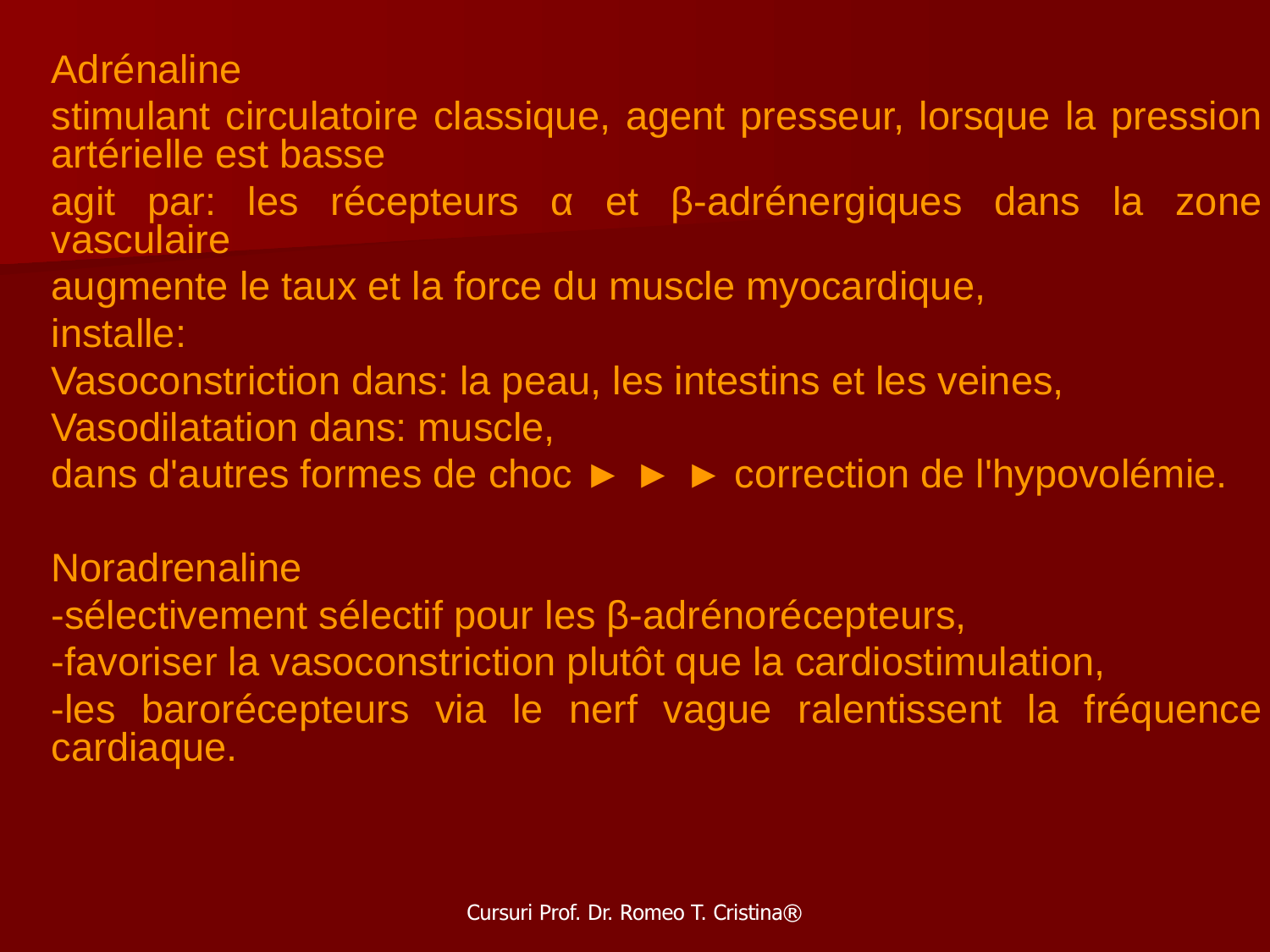

Adrénaline
stimulant circulatoire classique, agent presseur, lorsque la pression artérielle est basse
agit par: les récepteurs α et β-adrénergiques dans la zone vasculaire
augmente le taux et la force du muscle myocardique,
installe:
Vasoconstriction dans: la peau, les intestins et les veines,
Vasodilatation dans: muscle,
dans d'autres formes de choc ► ► ► correction de l'hypovolémie.

Noradrenaline
-sélectivement sélectif pour les β-adrénorécepteurs,
-favoriser la vasoconstriction plutôt que la cardiostimulation,
-les barorécepteurs via le nerf vague ralentissent la fréquence cardiaque.
Cursuri Prof. Dr. Romeo T. Cristina®